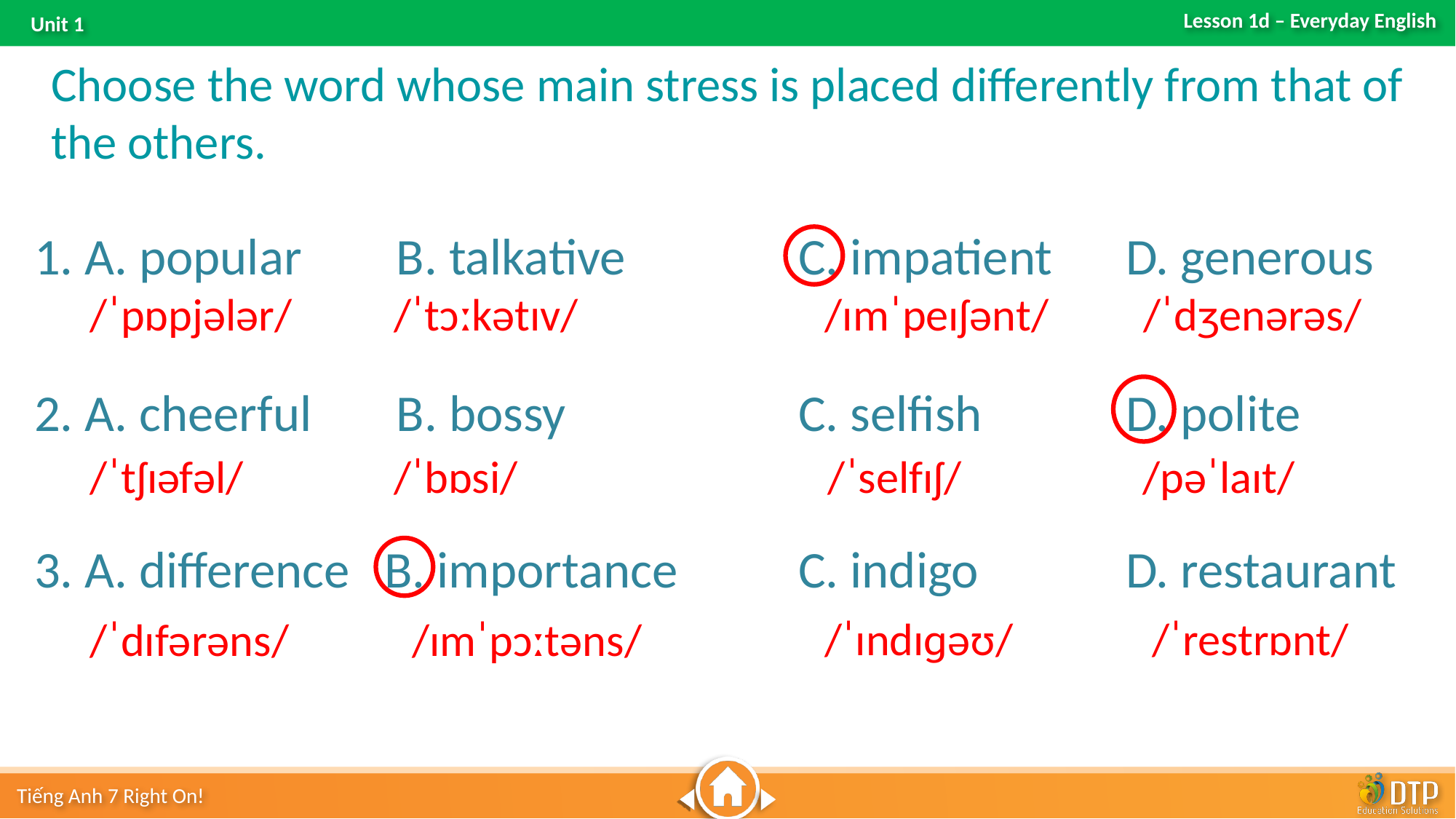

Choose the word whose main stress is placed differently from that of the others.
1. A. popular    	   B. talkative    		C. impatient    	D. generous

2. A. cheerful   	   B. bossy     		C. selfish  		D. polite

3. A. difference   B. importance  	C. indigo   		D. restaurant

/ˈpɒpjələr/
/ˈtɔːkətɪv/
/ɪmˈpeɪʃənt/
 /ˈdʒenərəs/

/ˈbɒsi/
/ˈselfɪʃ/
/pəˈlaɪt/
/ˈtʃɪəfəl/

/ˈɪndɪɡəʊ/
/ˈrestrɒnt/
/ˈdɪfərəns/
/ɪmˈpɔːtəns/